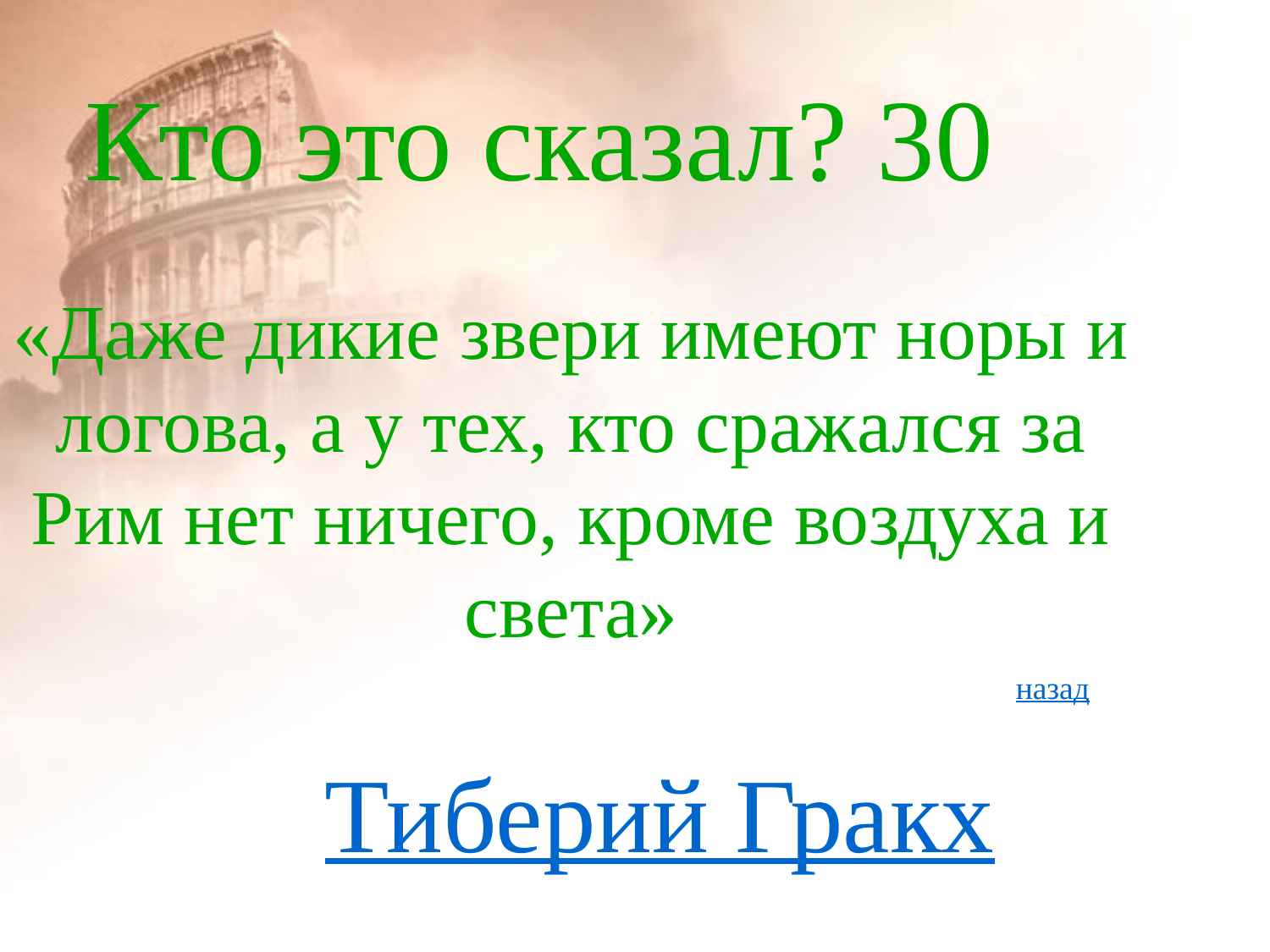

Кто это сказал? 30
«Даже дикие звери имеют норы и логова, а у тех, кто сражался за Рим нет ничего, кроме воздуха и света»
назад
Тиберий Гракх